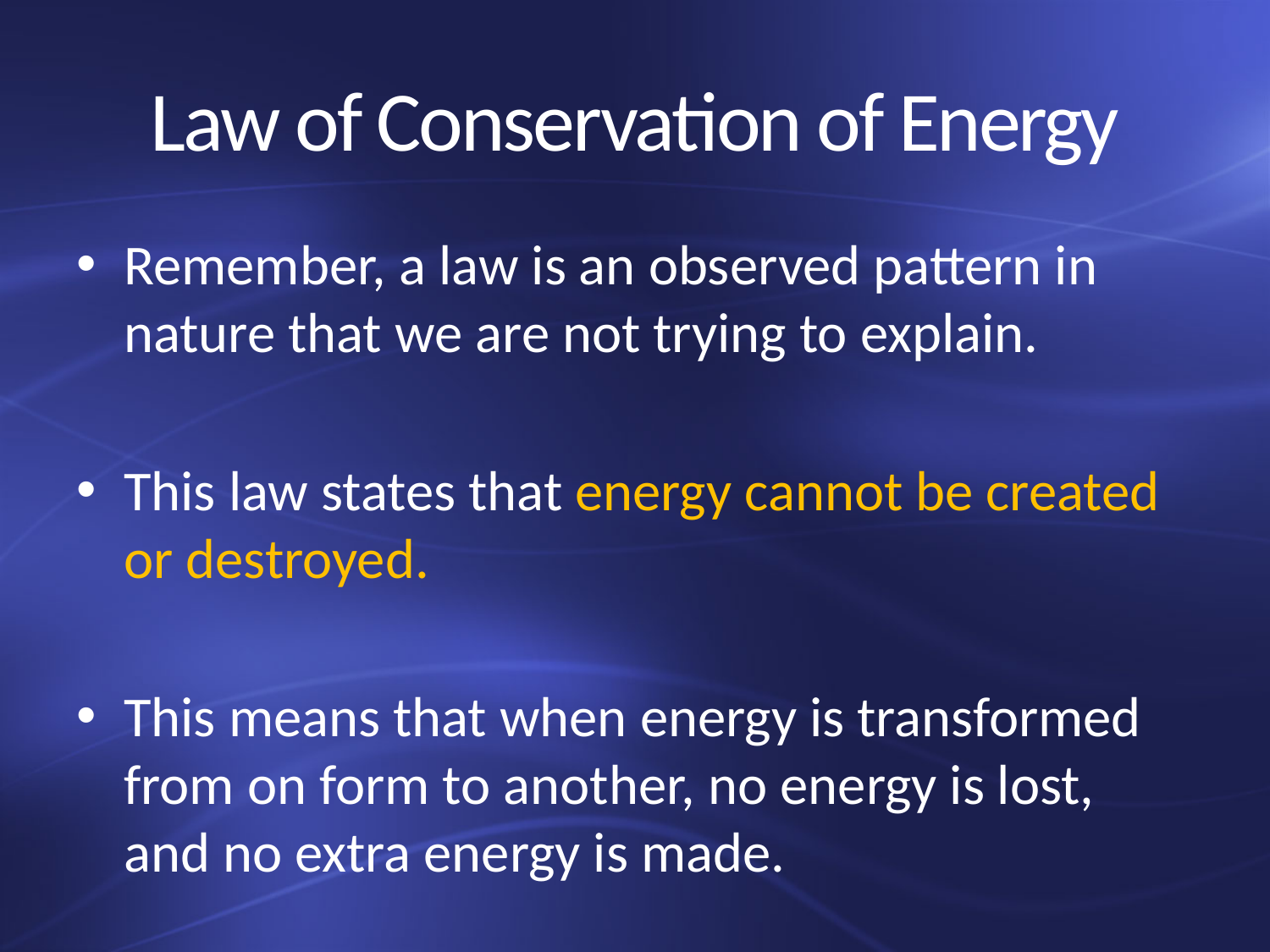

# Law of Conservation of Energy
Remember, a law is an observed pattern in nature that we are not trying to explain.

This law states that energy cannot be created or destroyed.

This means that when energy is transformed from on form to another, no energy is lost, and no extra energy is made.